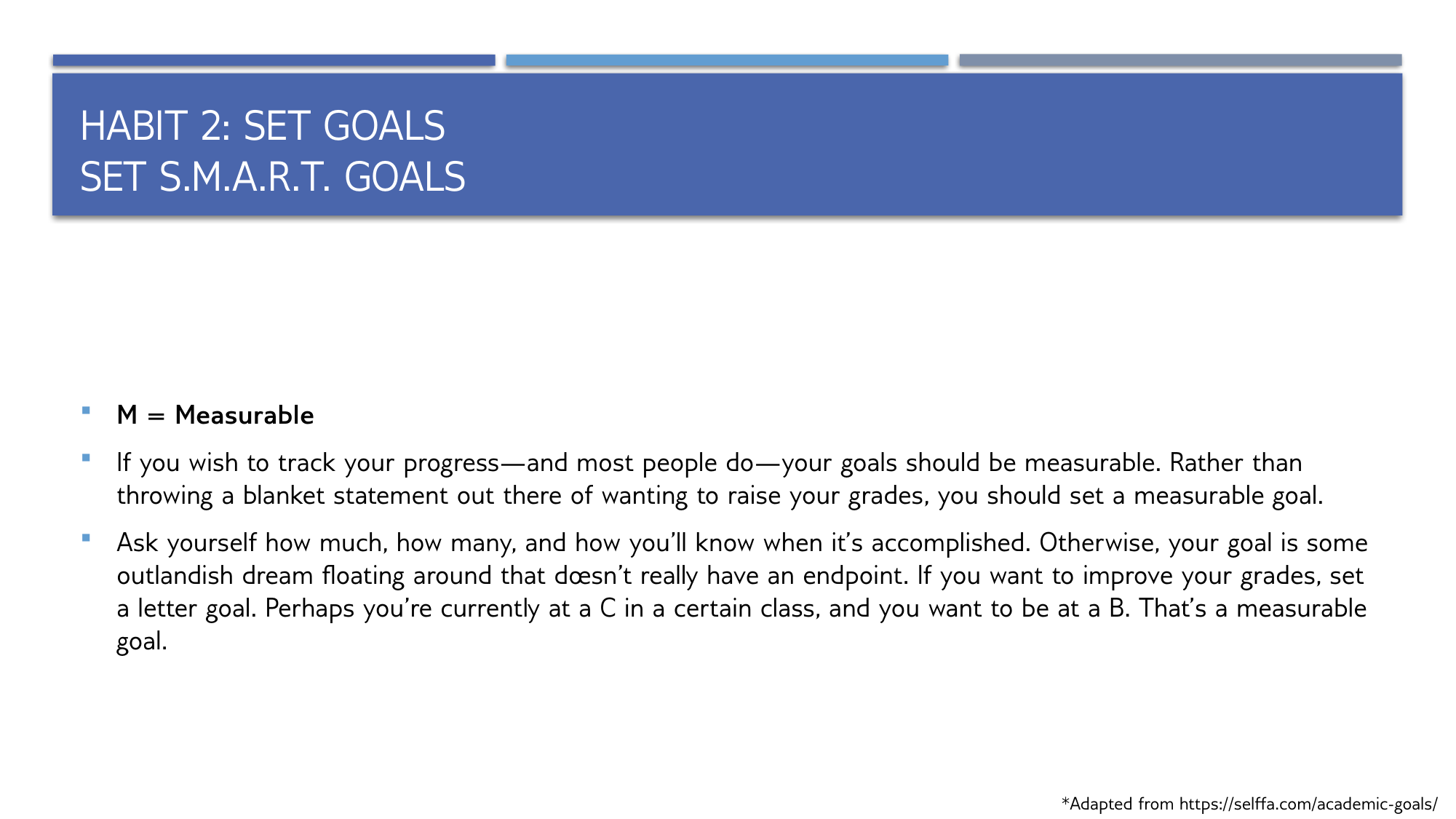

# Habit 2: Set Goals Set S.M.A.R.T. Goals

M = Measurable
If you wish to track your progress—and most people do—your goals should be measurable. Rather than throwing a blanket statement out there of wanting to raise your grades, you should set a measurable goal.
Ask yourself how much, how many, and how you’ll know when it’s accomplished. Otherwise, your goal is some outlandish dream floating around that doesn’t really have an endpoint. If you want to improve your grades, set a letter goal. Perhaps you’re currently at a C in a certain class, and you want to be at a B. That’s a measurable goal.
*Adapted from https://selffa.com/academic-goals/